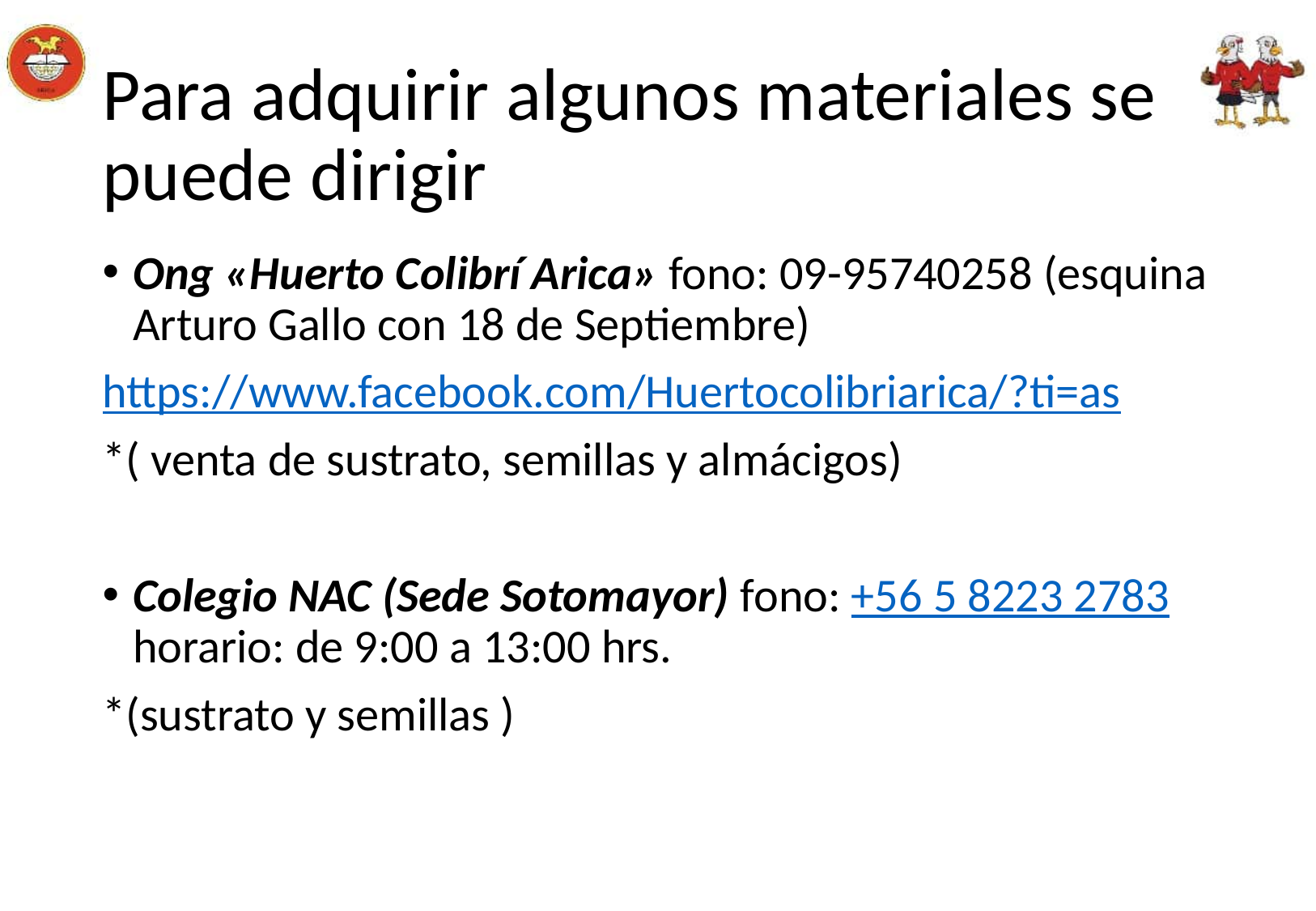

# Para adquirir algunos materiales se puede dirigir
Ong «Huerto Colibrí Arica» fono: 09-95740258 (esquina Arturo Gallo con 18 de Septiembre)
https://www.facebook.com/Huertocolibriarica/?ti=as
*( venta de sustrato, semillas y almácigos)

Colegio NAC (Sede Sotomayor) fono: +56 5 8223 2783 horario: de 9:00 a 13:00 hrs.
*(sustrato y semillas )